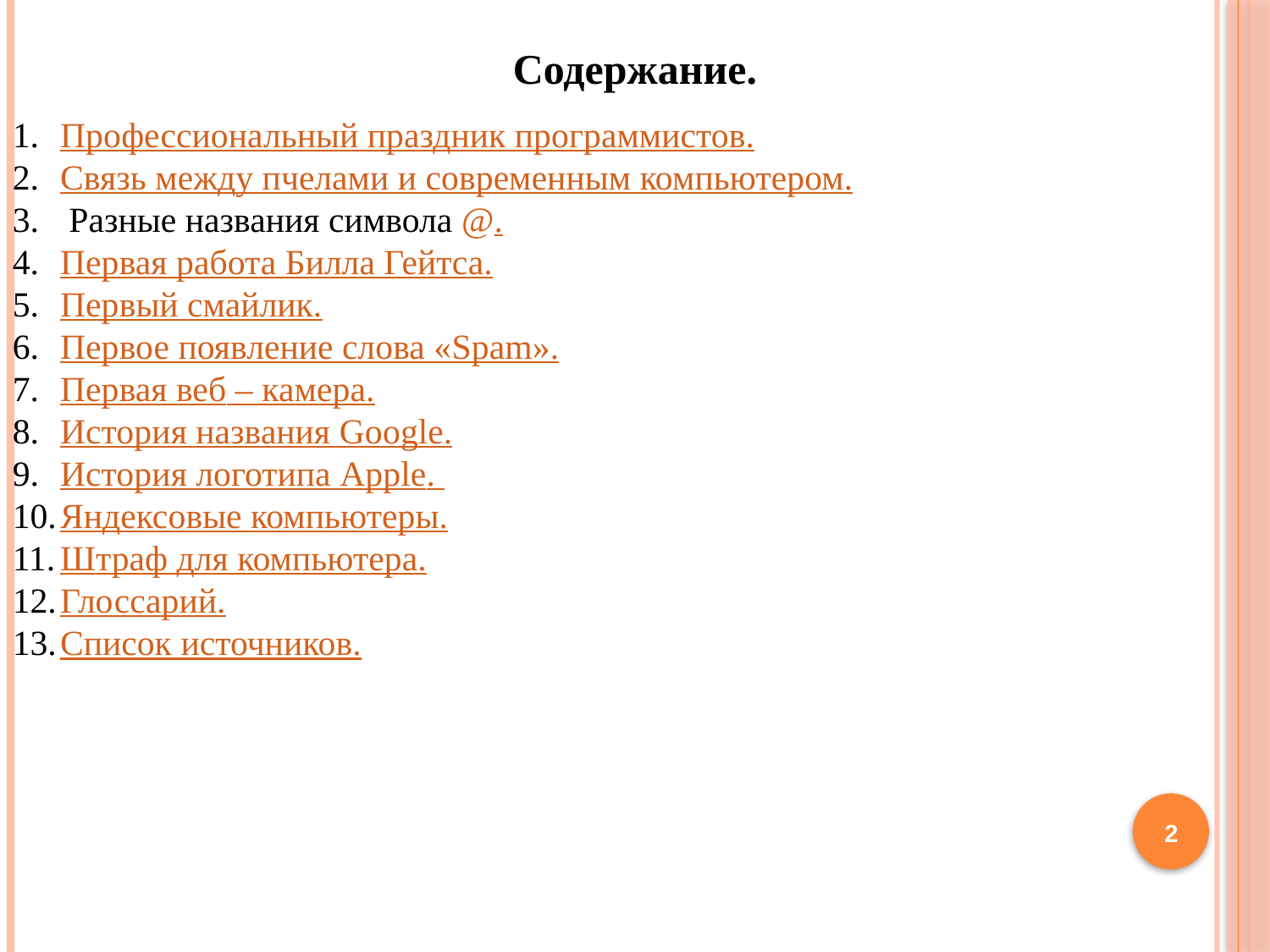

Содержание.
Профессиональный праздник программистов.
Связь между пчелами и современным компьютером.
 Разные названия символа @.
Первая работа Билла Гейтса.
Первый смайлик.
Первое появление слова «Spam».
Первая веб – камера.
История названия Google.
История логотипа Apple.
Яндексовые компьютеры.
Штраф для компьютера.
Глоссарий.
Список источников.

2